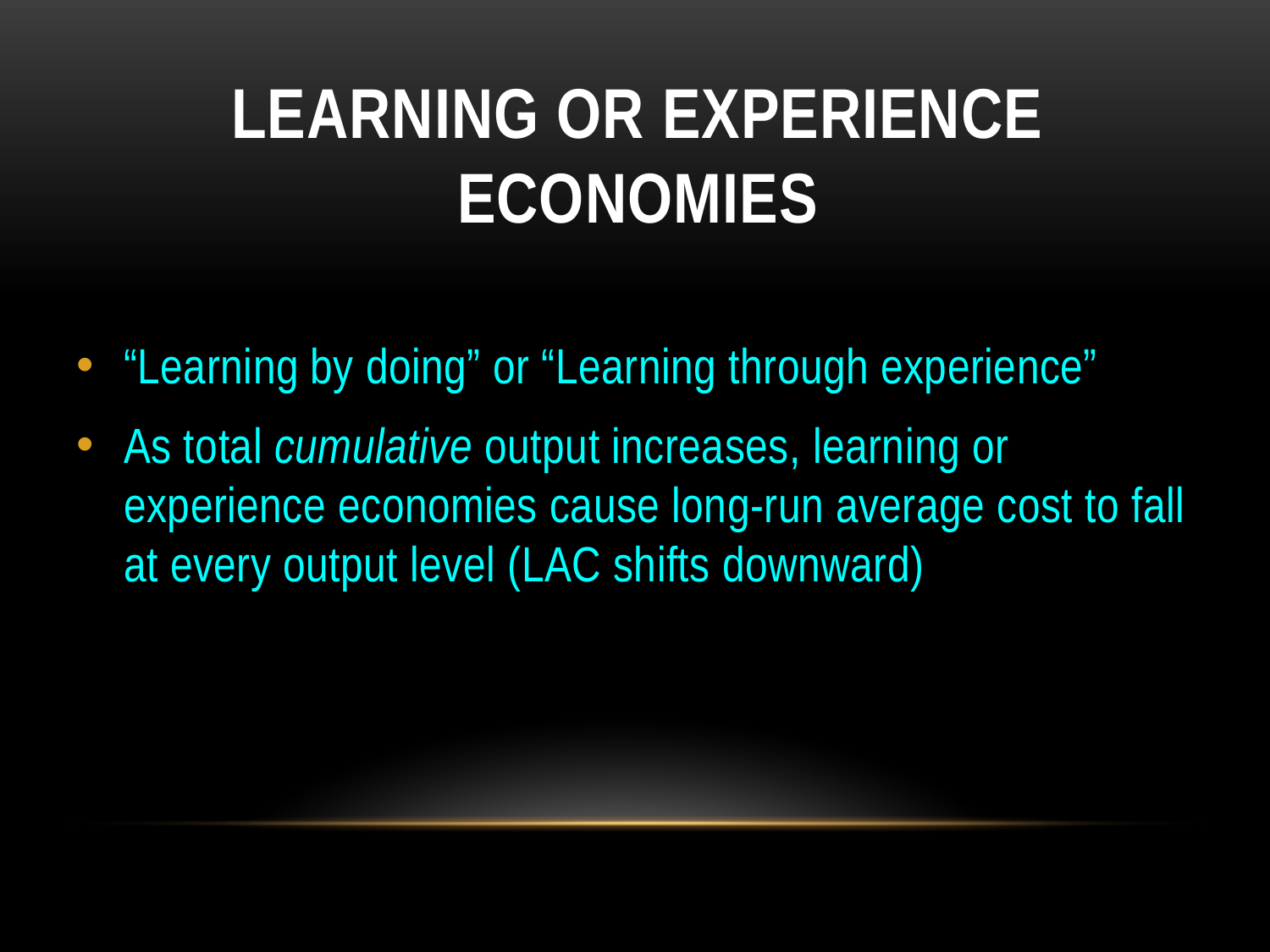

# Learning or Experience Economies
“Learning by doing” or “Learning through experience”
As total cumulative output increases, learning or experience economies cause long-run average cost to fall at every output level (LAC shifts downward)